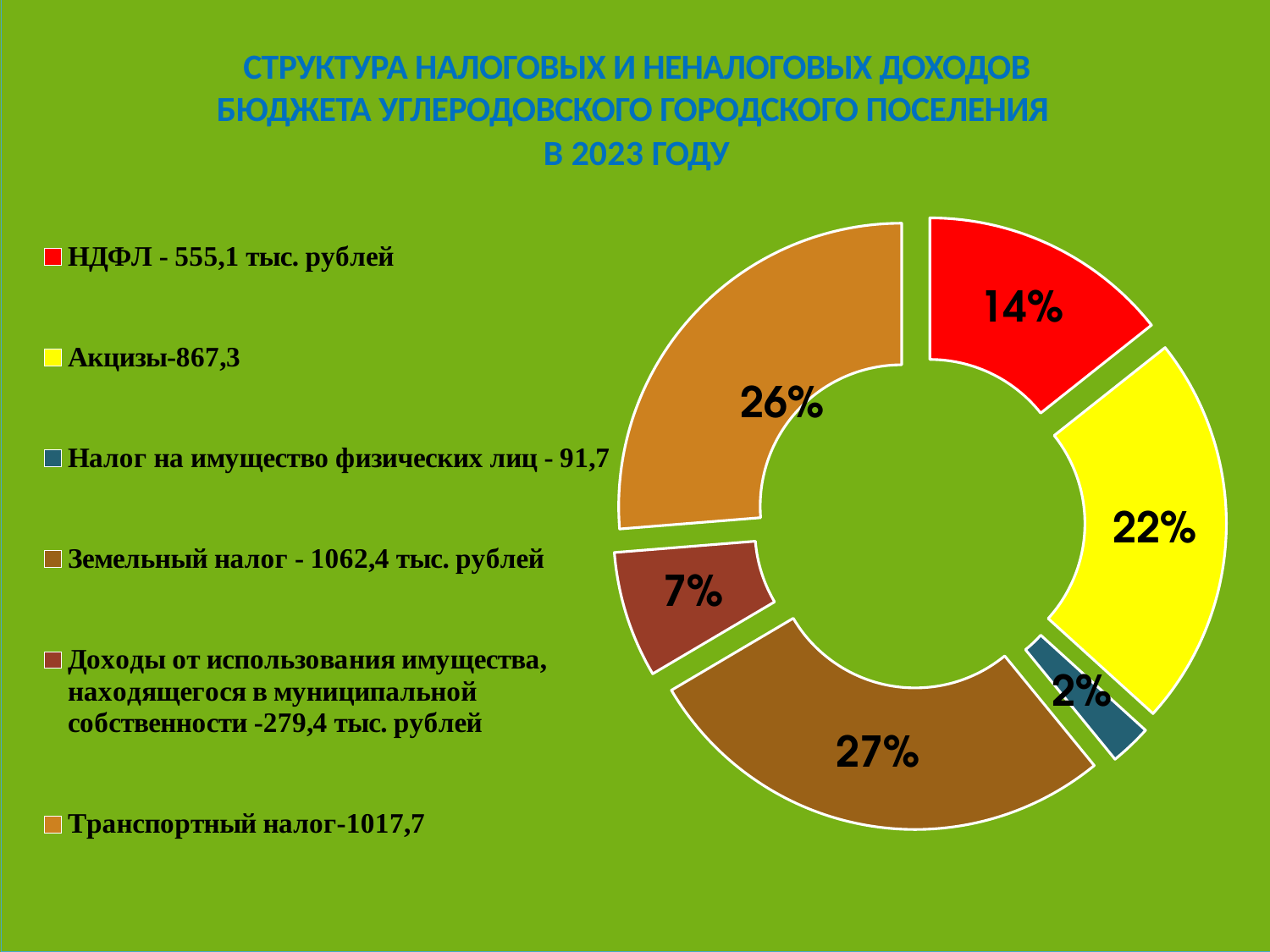

СТРУКТУРА НАЛОГОВЫХ И НЕНАЛОГОВЫХ ДОХОДОВ БЮДЖЕТА УГЛЕРОДОВСКОГО ГОРОДСКОГО ПОСЕЛЕНИЯ
В 2023 ГОДУ

### Chart

| Category | Столбец1 |
|---|---|
| НДФЛ - 555,1 тыс. рублей | 555.1 |
| Акцизы-867,3 | 867.3 |
| Налог на имущество физических лиц - 91,7 | 91.7 |
| Земельный налог - 1062,4 тыс. рублей | 1062.4 |
| Доходы от использования имущества, находящегося в муниципальной собственности -279,4 тыс. рублей | 279.4 |
| Транспортный налог-1017,7 | 1017.7 |